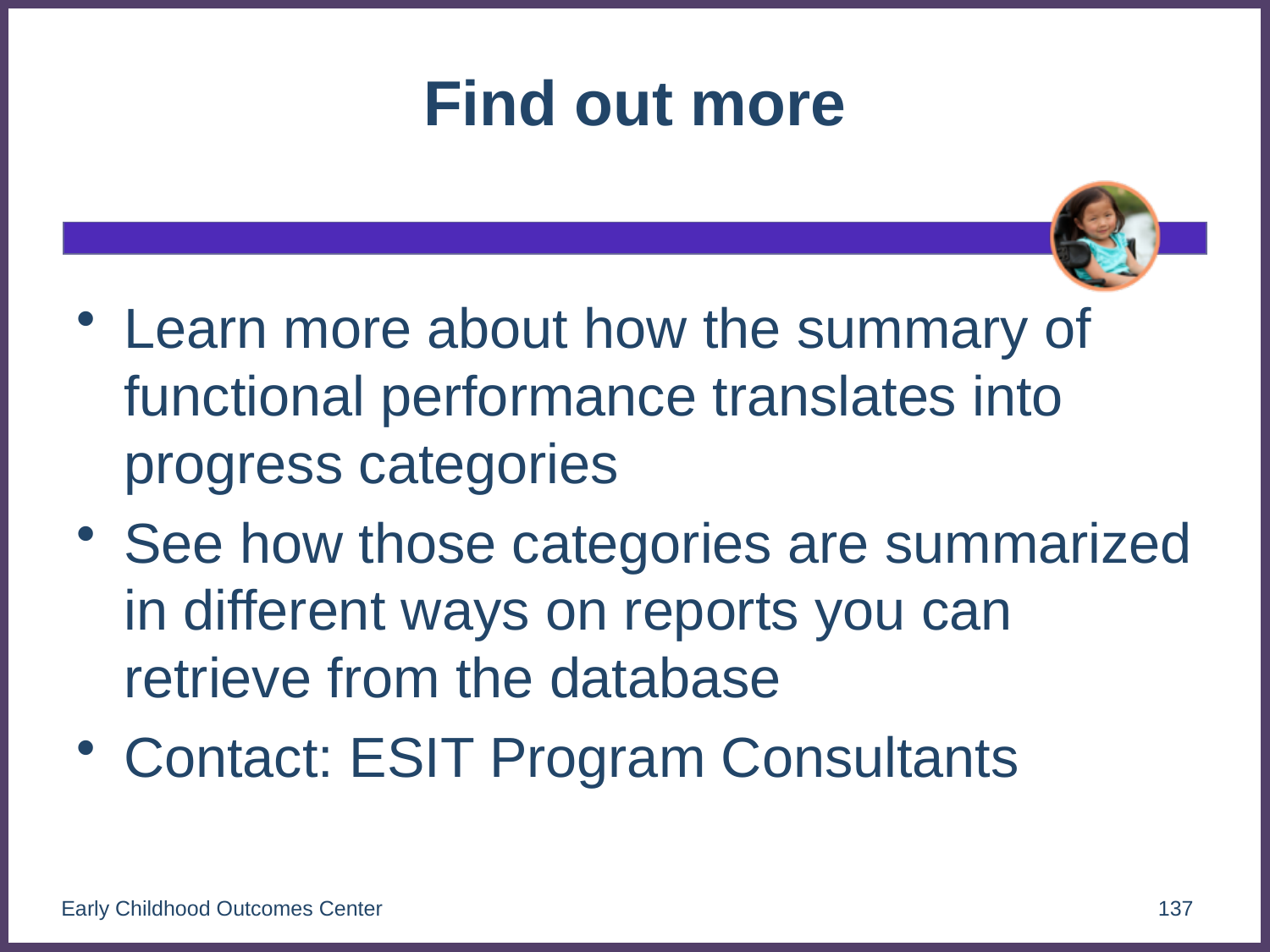

# Find out more
Learn more about how the summary of functional performance translates into progress categories
See how those categories are summarized in different ways on reports you can retrieve from the database
Contact: ESIT Program Consultants
Early Childhood Outcomes Center
137